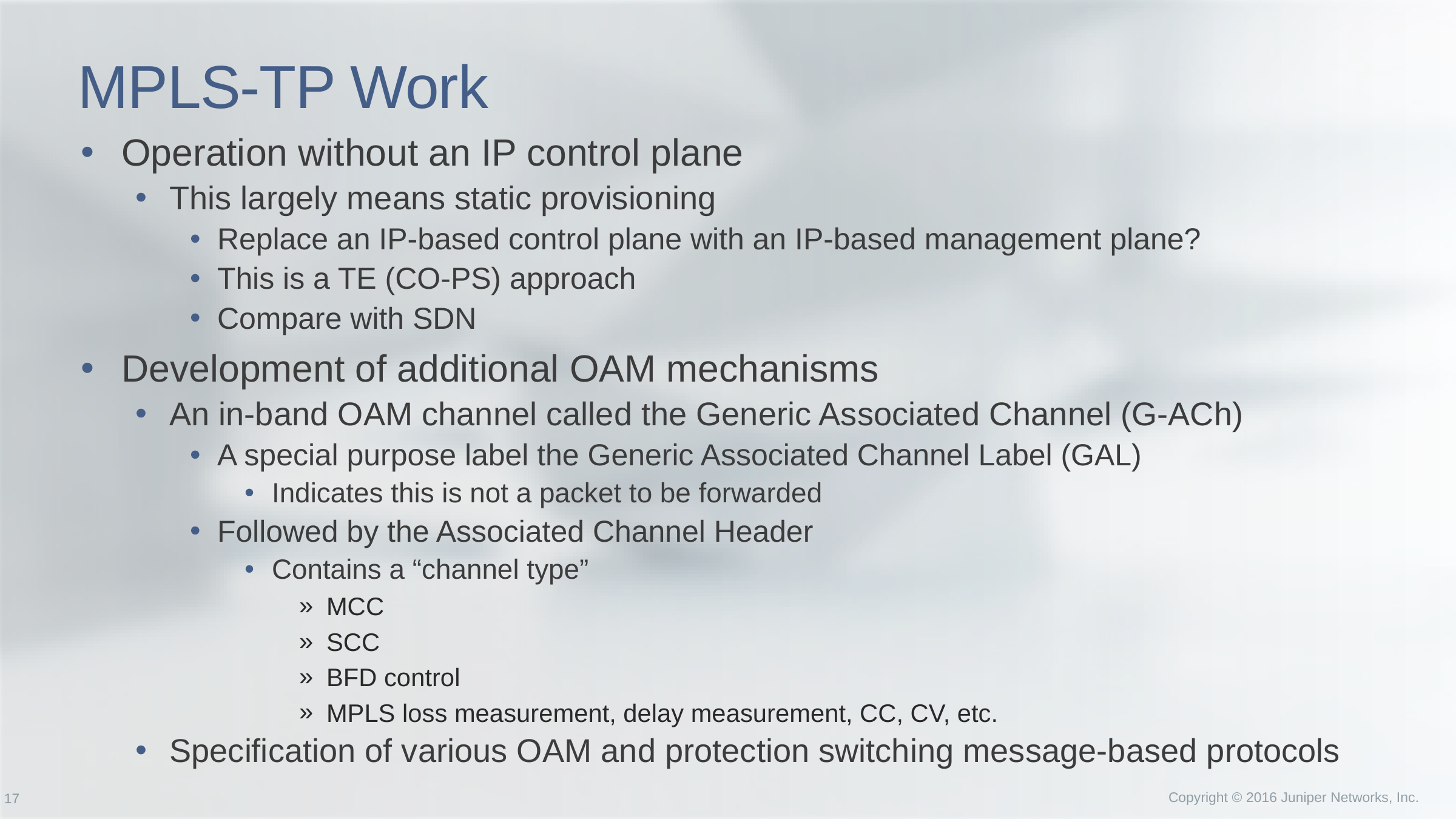

# MPLS-TP Work
Operation without an IP control plane
This largely means static provisioning
Replace an IP-based control plane with an IP-based management plane?
This is a TE (CO-PS) approach
Compare with SDN
Development of additional OAM mechanisms
An in-band OAM channel called the Generic Associated Channel (G-ACh)
A special purpose label the Generic Associated Channel Label (GAL)
Indicates this is not a packet to be forwarded
Followed by the Associated Channel Header
Contains a “channel type”
MCC
SCC
BFD control
MPLS loss measurement, delay measurement, CC, CV, etc.
Specification of various OAM and protection switching message-based protocols